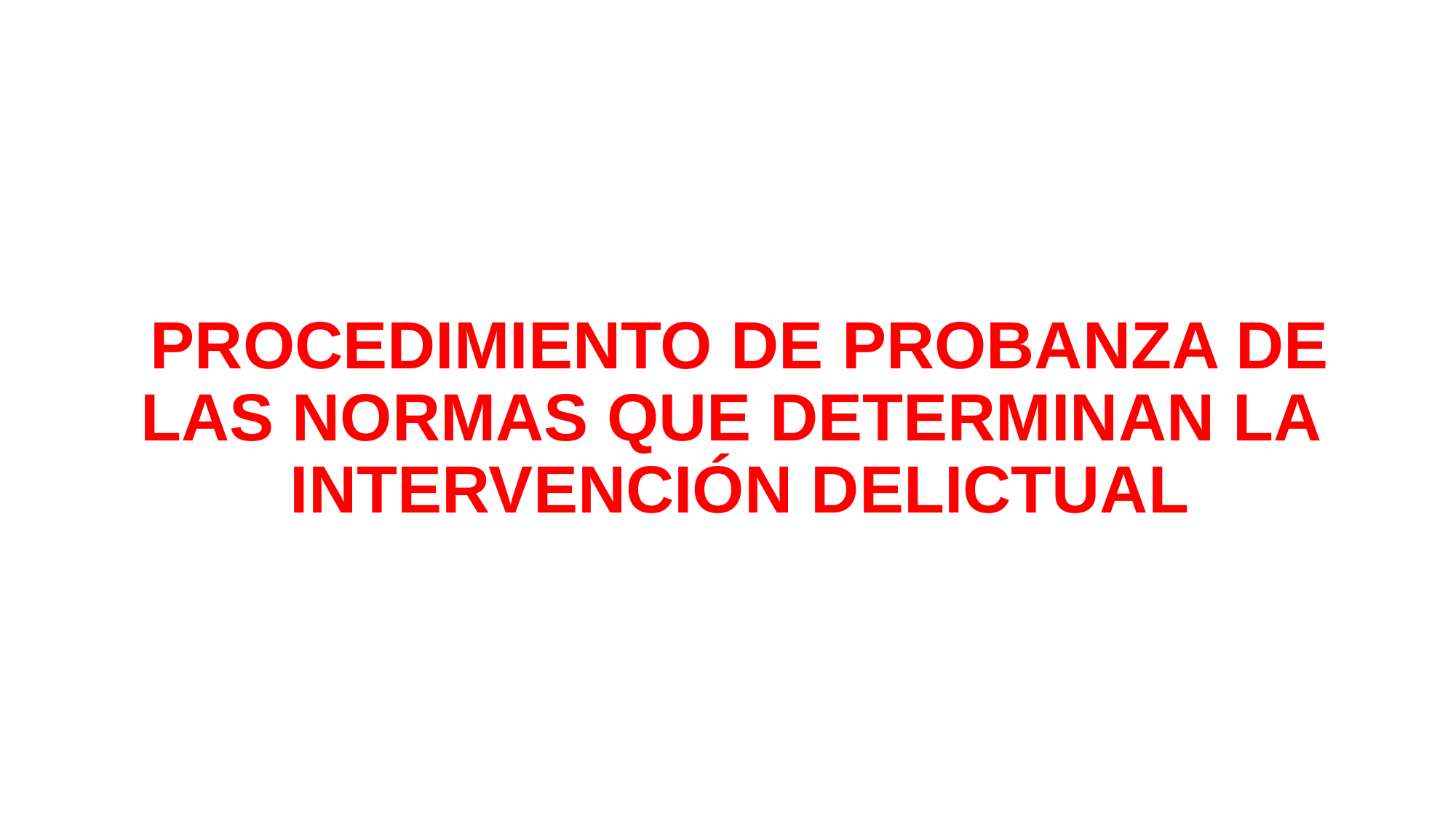

# PROCEDIMIENTO DE PROBANZA DE LAS NORMAS QUE DETERMINAN LA  INTERVENCIÓN DELICTUAL